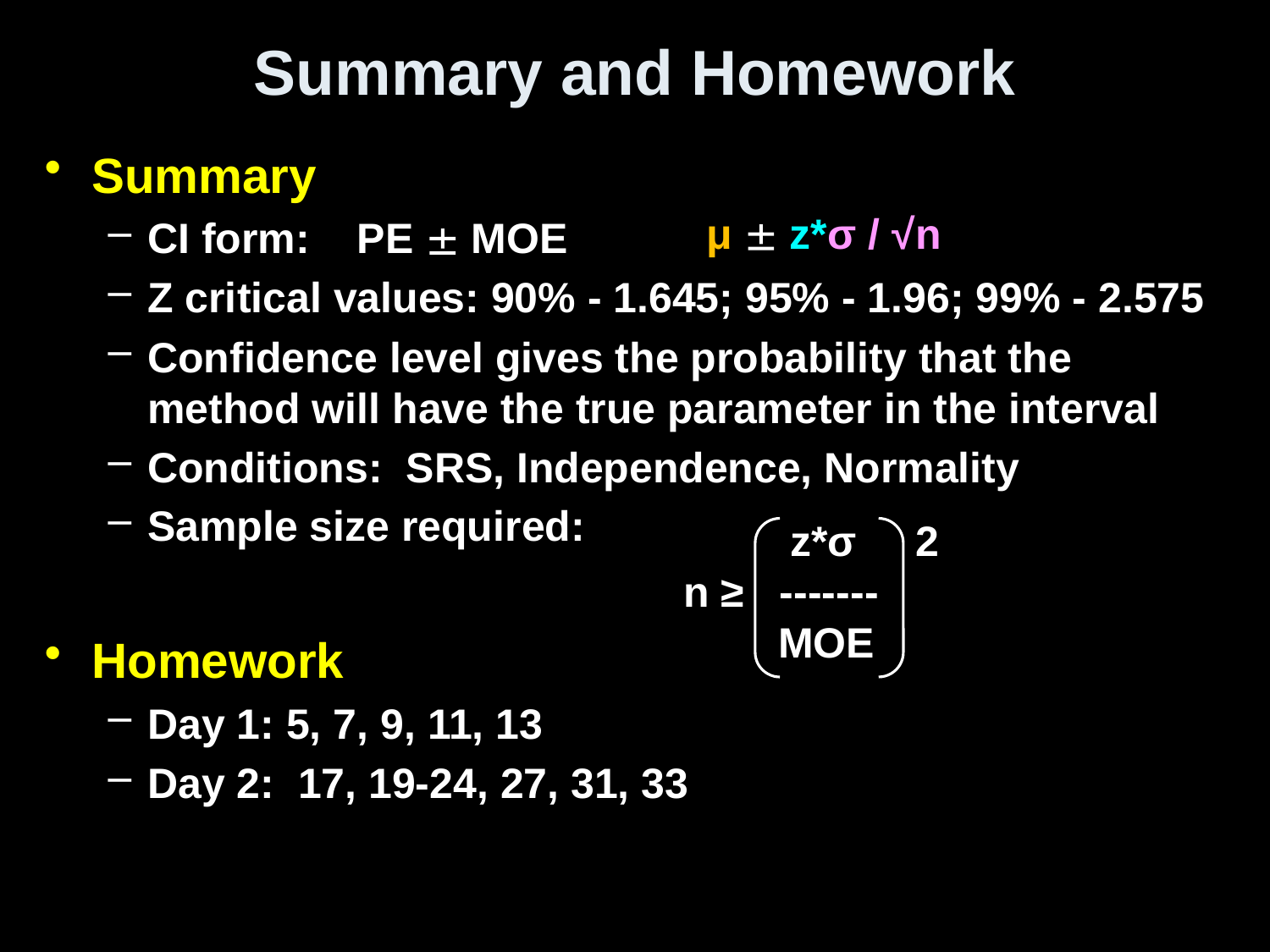

# Summary and Homework
Summary
CI form:    PE ± MOE
Z critical values: 90% - 1.645; 95% - 1.96; 99% - 2.575
Confidence level gives the probability that the method will have the true parameter in the interval
Conditions:  SRS, Independence, Normality
Sample size required:

Homework
Day 1: 5, 7, 9, 11, 13
Day 2:  17, 19-24, 27, 31, 33
μ ± z*σ / √n
         z*σ     2
n ≥   -------
        MOE